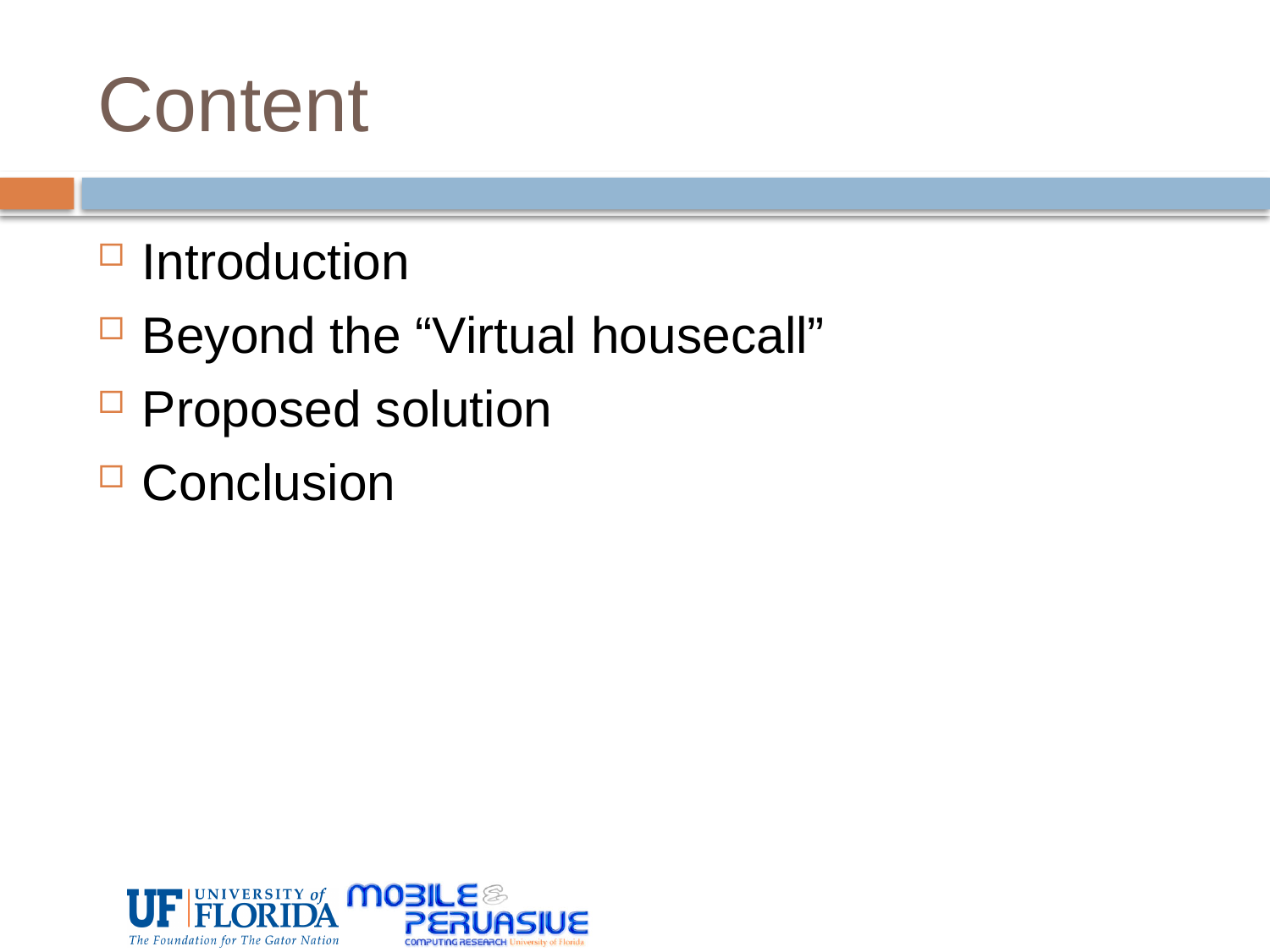

# Content
Introduction
Beyond the “Virtual housecall”
Proposed solution
Conclusion